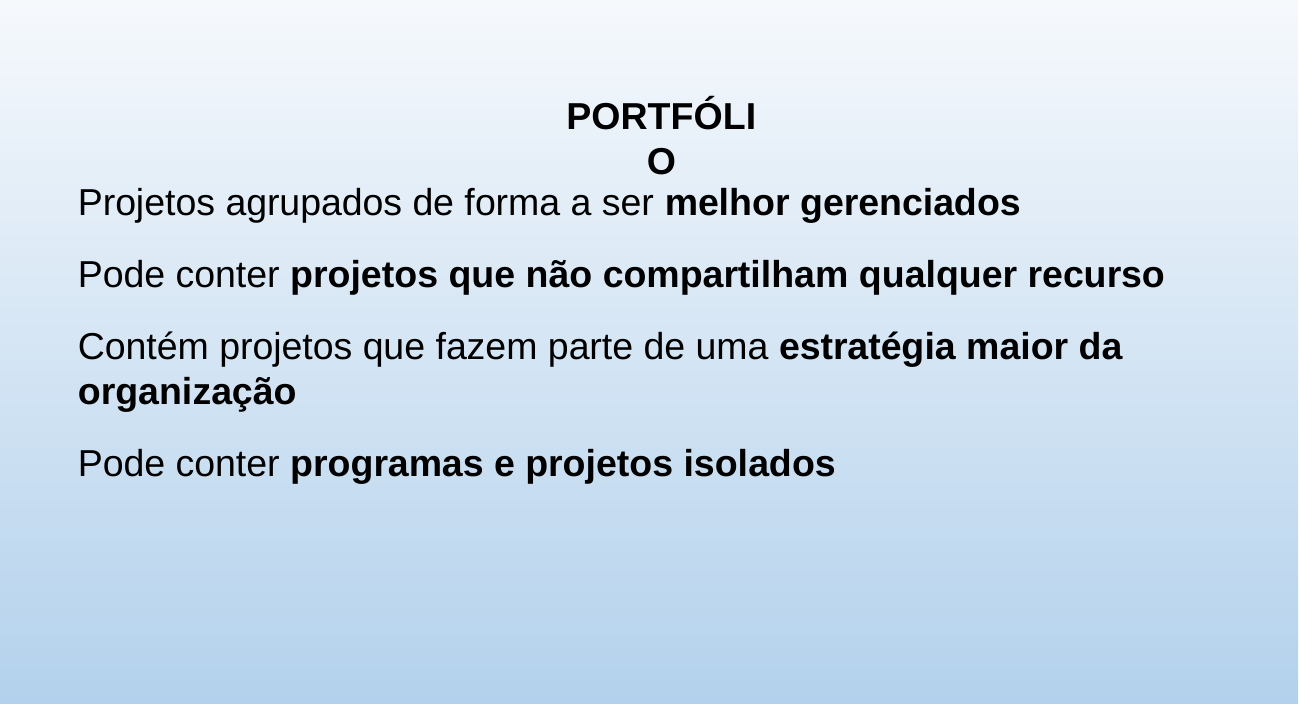

PORTFÓLIO
Projetos agrupados de forma a ser melhor gerenciados
Pode conter projetos que não compartilham qualquer recurso
Contém projetos que fazem parte de uma estratégia maior da organização
Pode conter programas e projetos isolados